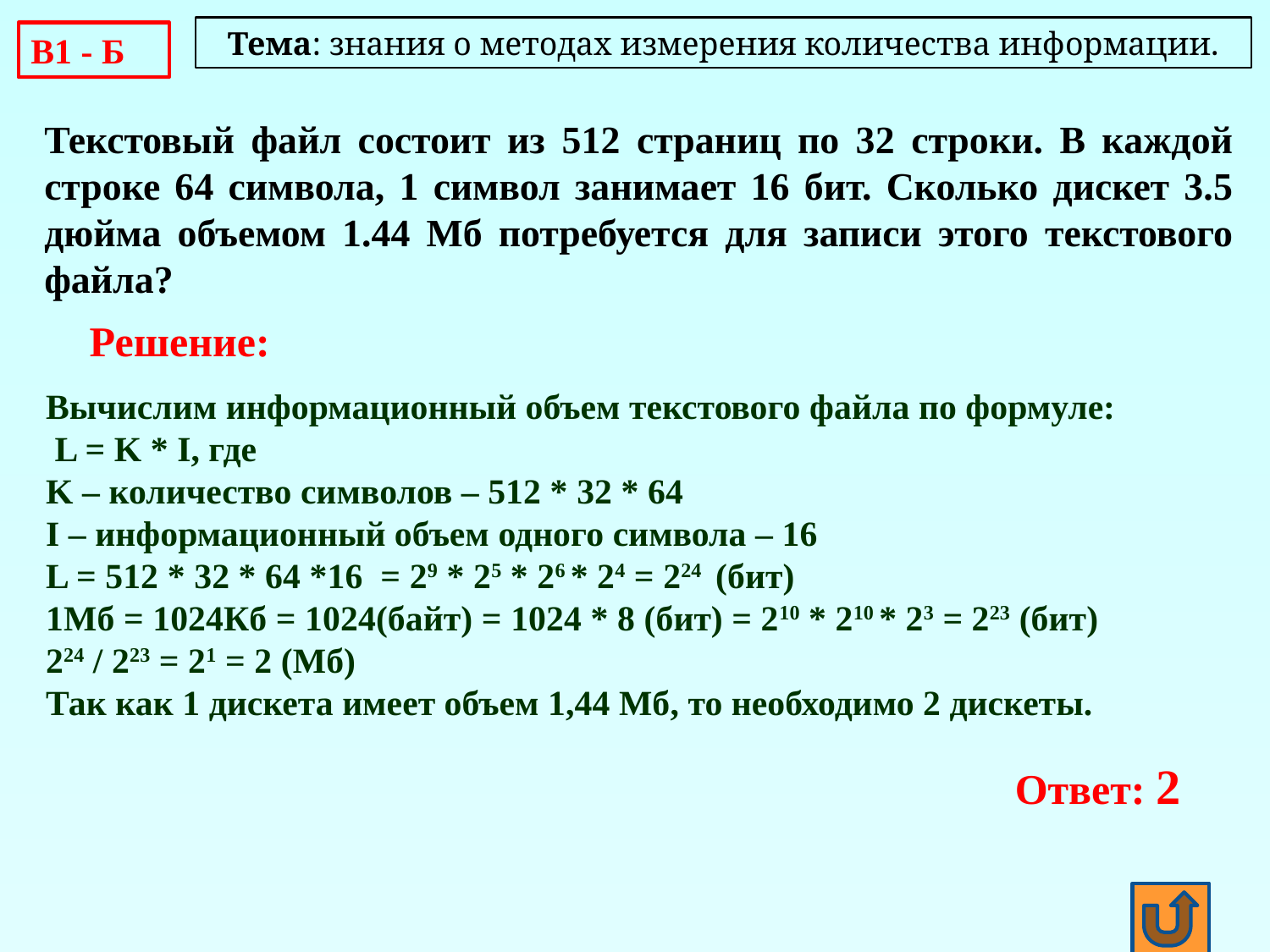

Тема: знания о методах измерения количества информации.
В1 - Б
Текстовый файл состоит из 512 страниц по 32 строки. В каждой строке 64 символа, 1 символ занимает 16 бит. Сколько дискет 3.5 дюйма объемом 1.44 Мб потребуется для записи этого текстового файла?
Решение:
Вычислим информационный объем текстового файла по формуле:
 L = K * I, где
K – количество символов – 512 * 32 * 64
I – информационный объем одного символа – 16
L = 512 * 32 * 64 *16  = 29 * 25 * 26 * 24 = 224  (бит)
1Мб = 1024Кб = 1024(байт) = 1024 * 8 (бит) = 210 * 210 * 23 = 223 (бит)
224 / 223 = 21 = 2 (Мб)
Так как 1 дискета имеет объем 1,44 Мб, то необходимо 2 дискеты.

Ответ: 2